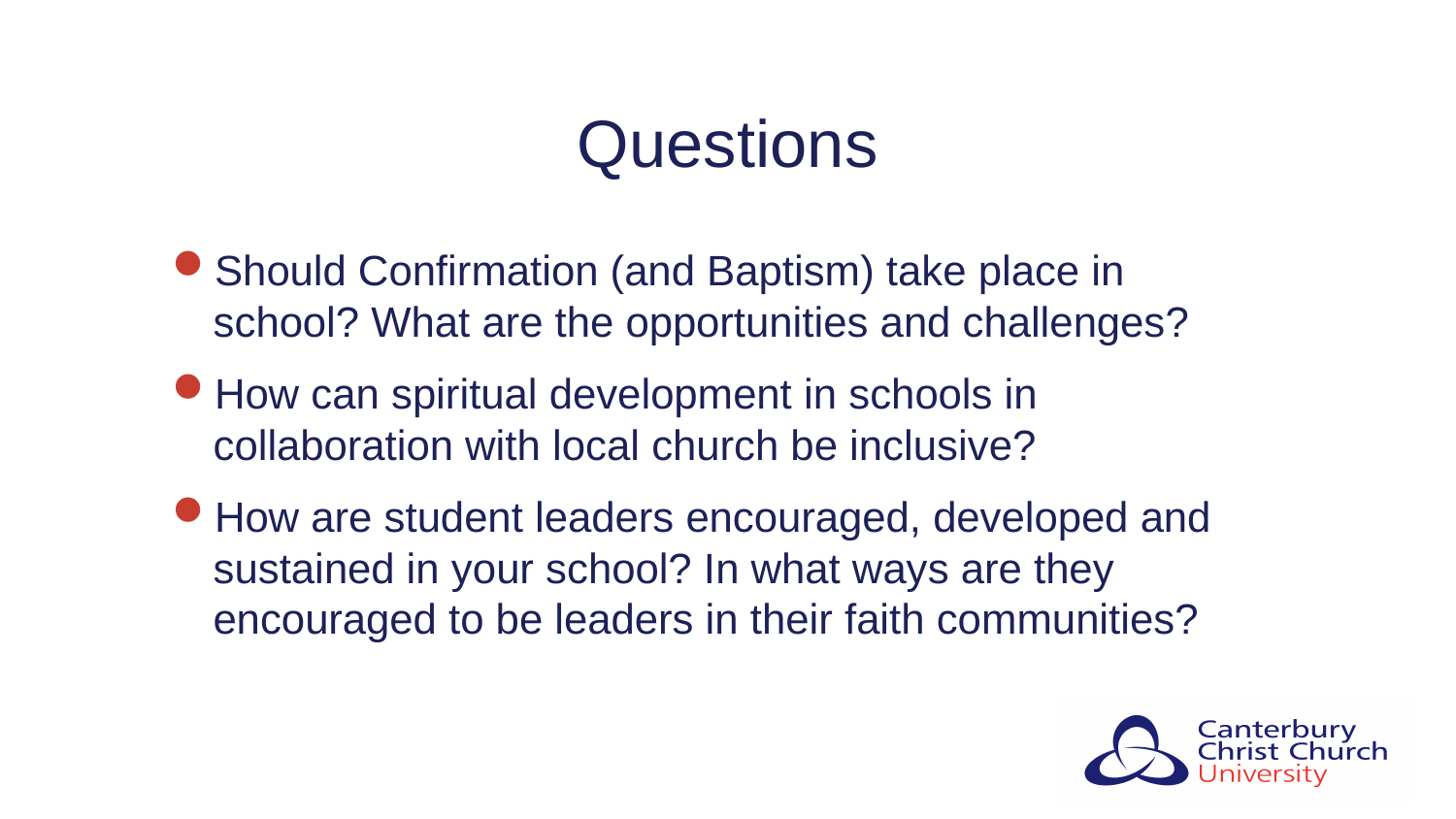

# Questions
Should Confirmation (and Baptism) take place in school? What are the opportunities and challenges?
How can spiritual development in schools in collaboration with local church be inclusive?
How are student leaders encouraged, developed and sustained in your school? In what ways are they encouraged to be leaders in their faith communities?